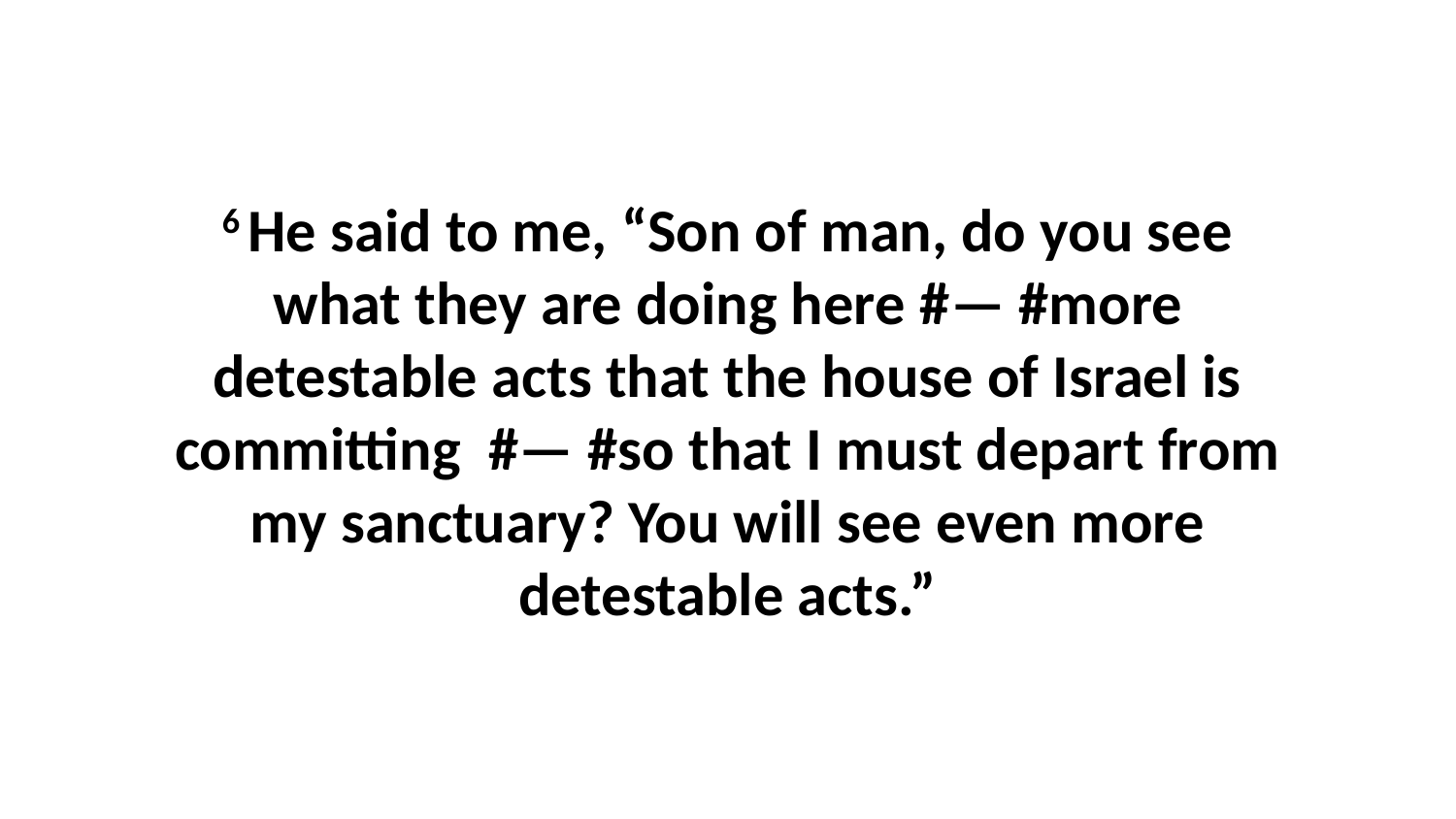

6 He said to me, “Son of man, do you see what they are doing here #— #more detestable acts that the house of Israel is committing  #— #so that I must depart from my sanctuary? You will see even more detestable acts.”